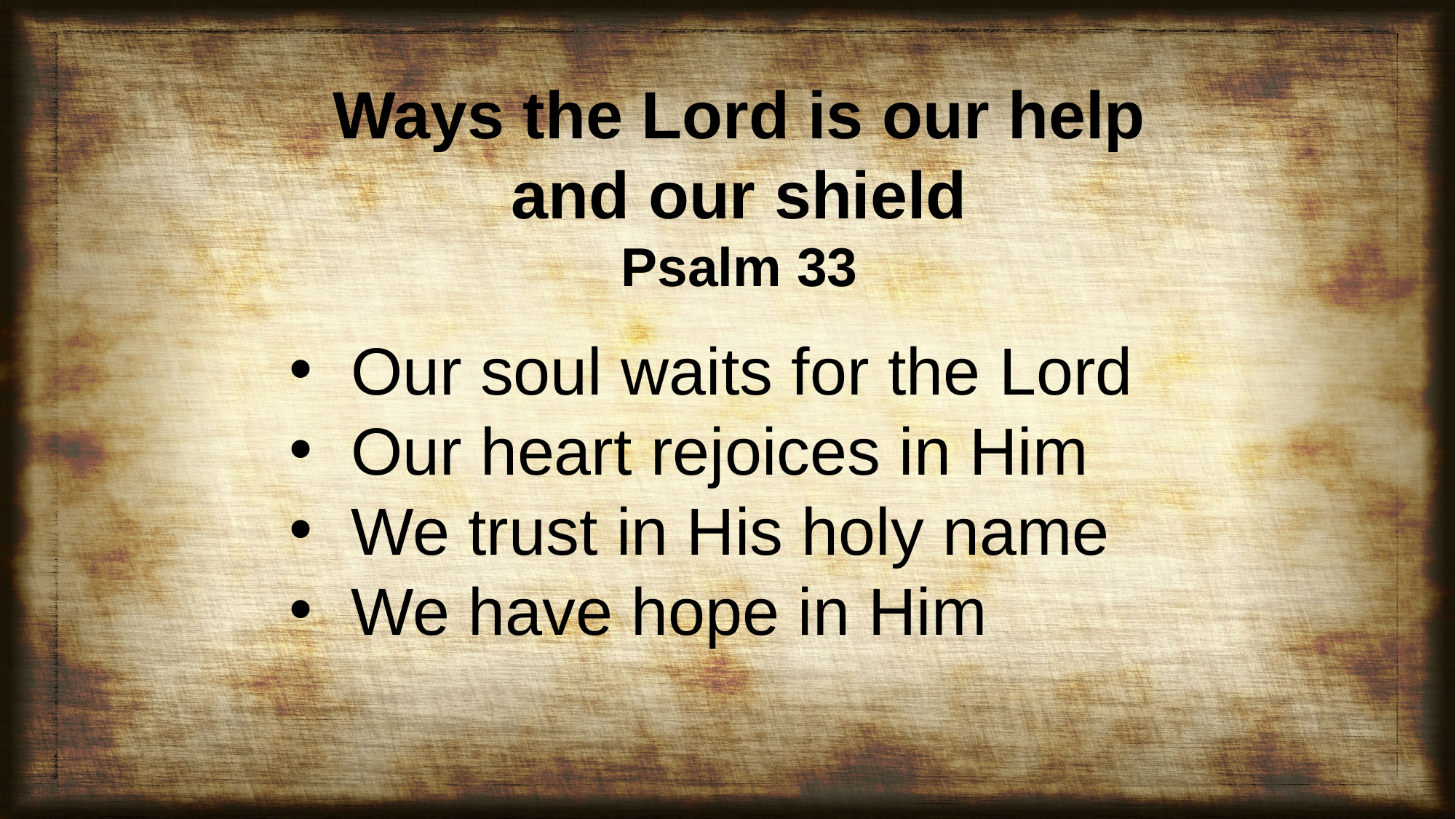

Ways the Lord is our help
and our shield
Psalm 33
Our soul waits for the Lord
Our heart rejoices in Him
We trust in His holy name
We have hope in Him